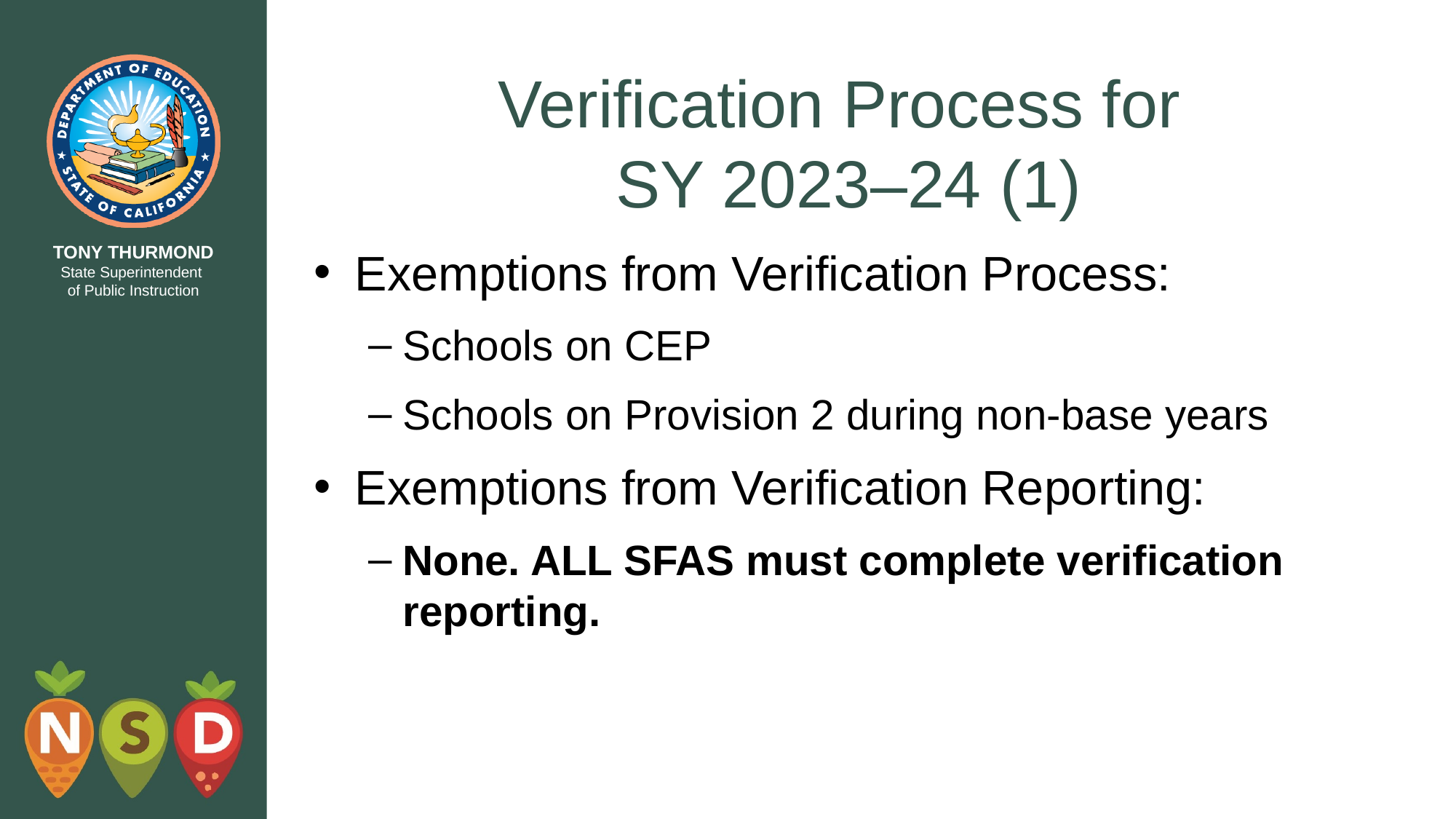

# Verification Process for SY 2023–24 (1)
Exemptions from Verification Process:
Schools on CEP
Schools on Provision 2 during non-base years
Exemptions from Verification Reporting:
None. ALL SFAS must complete verification reporting.